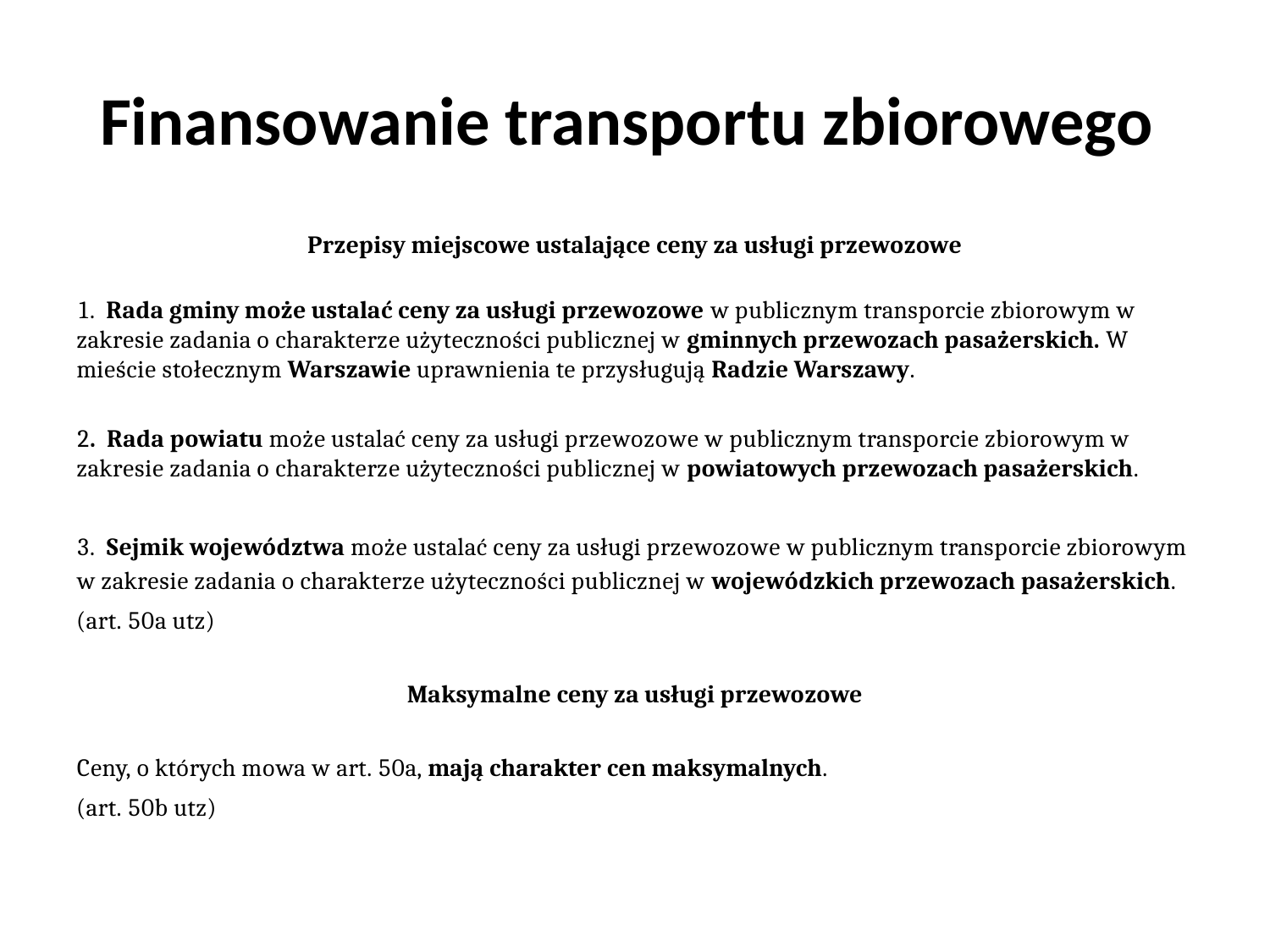

# Finansowanie transportu zbiorowego
Przepisy miejscowe ustalające ceny za usługi przewozowe

1.  Rada gminy może ustalać ceny za usługi przewozowe w publicznym transporcie zbiorowym w zakresie zadania o charakterze użyteczności publicznej w gminnych przewozach pasażerskich. W mieście stołecznym Warszawie uprawnienia te przysługują Radzie Warszawy.

2.  Rada powiatu może ustalać ceny za usługi przewozowe w publicznym transporcie zbiorowym w zakresie zadania o charakterze użyteczności publicznej w powiatowych przewozach pasażerskich.

3.  Sejmik województwa może ustalać ceny za usługi przewozowe w publicznym transporcie zbiorowym w zakresie zadania o charakterze użyteczności publicznej w wojewódzkich przewozach pasażerskich.
(art. 50a utz)

Maksymalne ceny za usługi przewozowe

Ceny, o których mowa w art. 50a, mają charakter cen maksymalnych.
(art. 50b utz)